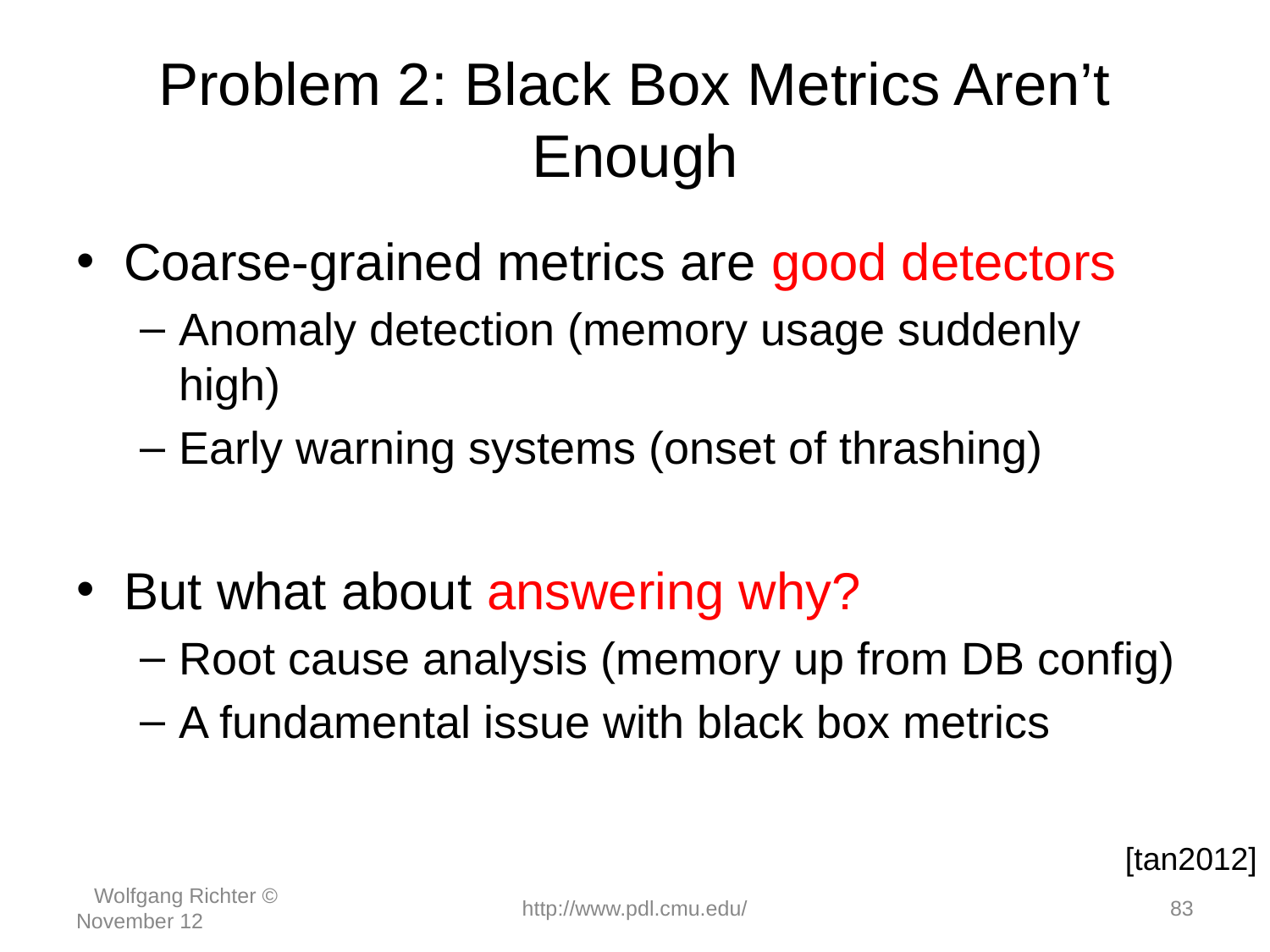

# Problem 2: Black Box Metrics Aren’t Enough
Coarse-grained metrics are good detectors
Anomaly detection (memory usage suddenly high)
Early warning systems (onset of thrashing)

But what about answering why?
Root cause analysis (memory up from DB config)
A fundamental issue with black box metrics

[tan2012]
   Wolfgang Richter © November 12
http://www.pdl.cmu.edu/
83